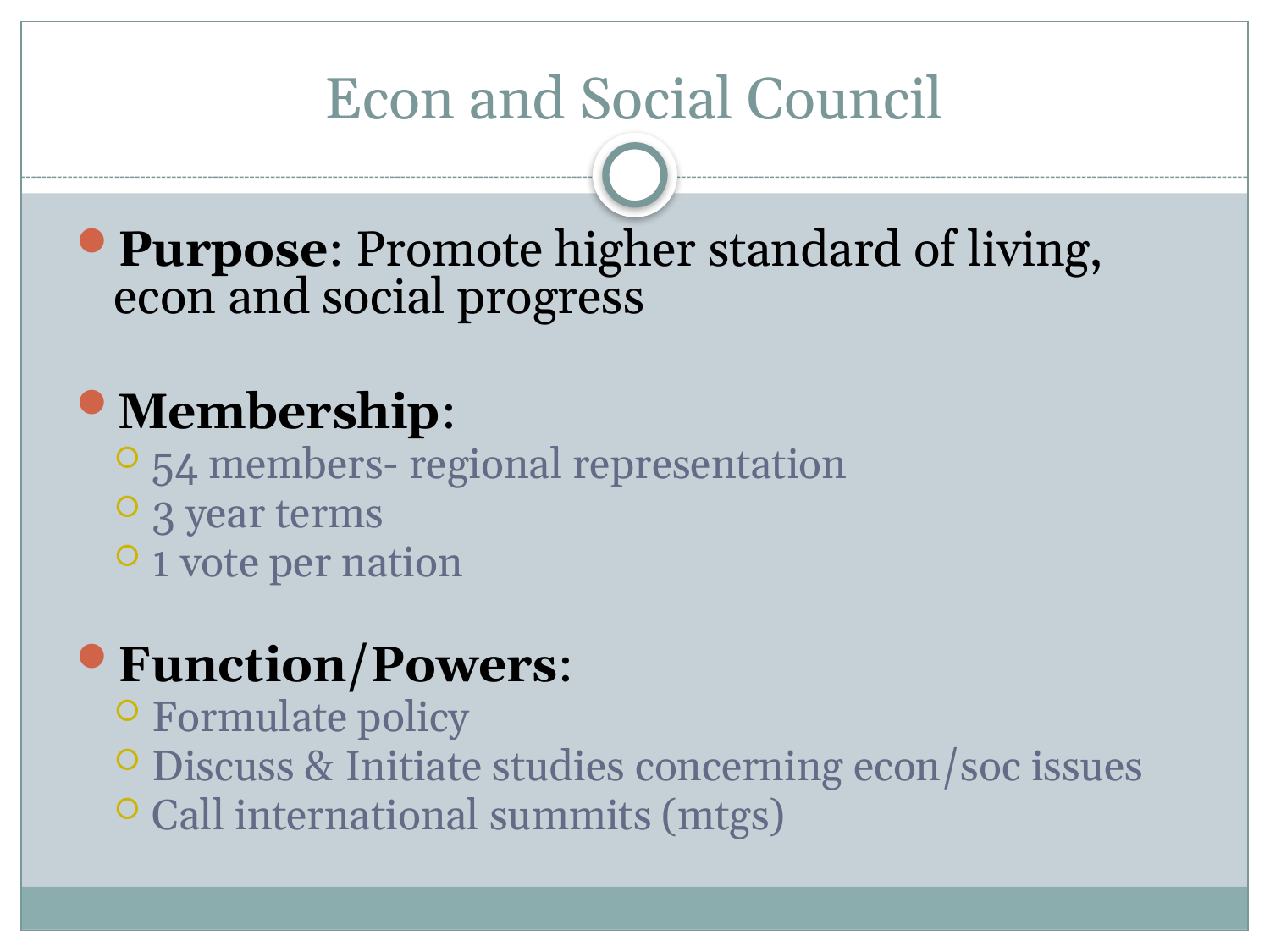

# Econ and Social Council
Purpose: Promote higher standard of living, econ and social progress

Membership:
54 members- regional representation
3 year terms
1 vote per nation

Function/Powers:
Formulate policy
Discuss & Initiate studies concerning econ/soc issues
Call international summits (mtgs)